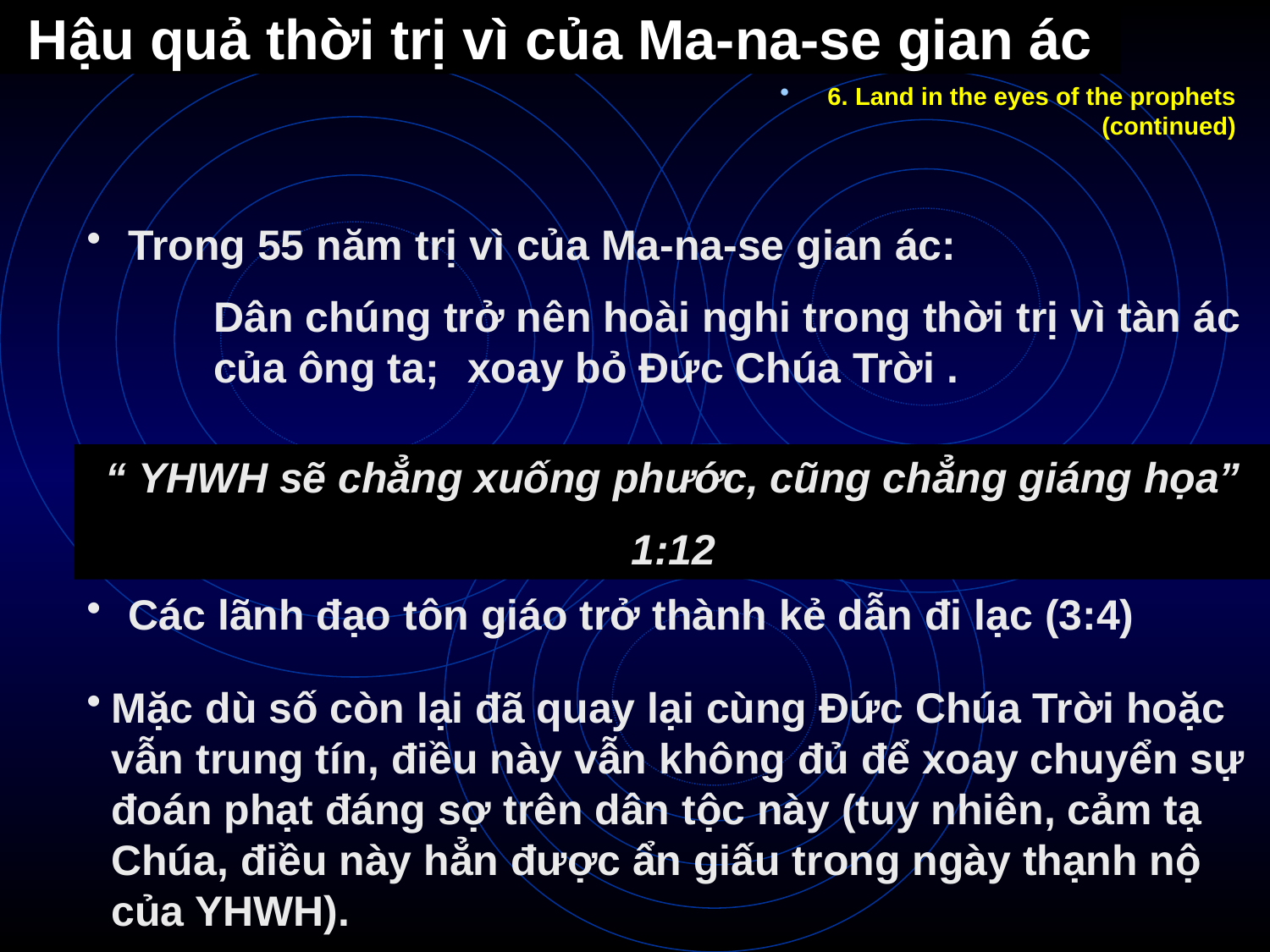

# Hậu quả thời trị vì của Ma-na-se gian ác
6. Land in the eyes of the prophets (continued)

 Trong 55 năm trị vì của Ma-na-se gian ác:
	Dân chúng trở nên hoài nghi trong thời trị vì tàn ác 	của ông ta; 	xoay bỏ Đức Chúa Trời .
“ YHWH sẽ chẳng xuống phước, cũng chẳng giáng họa”
1:12
 Các lãnh đạo tôn giáo trở thành kẻ dẫn đi lạc (3:4)
Mặc dù số còn lại đã quay lại cùng Đức Chúa Trời hoặc vẫn trung tín, điều này vẫn không đủ để xoay chuyển sự đoán phạt đáng sợ trên dân tộc này (tuy nhiên, cảm tạ Chúa, điều này hẳn được ẩn giấu trong ngày thạnh nộ của YHWH).